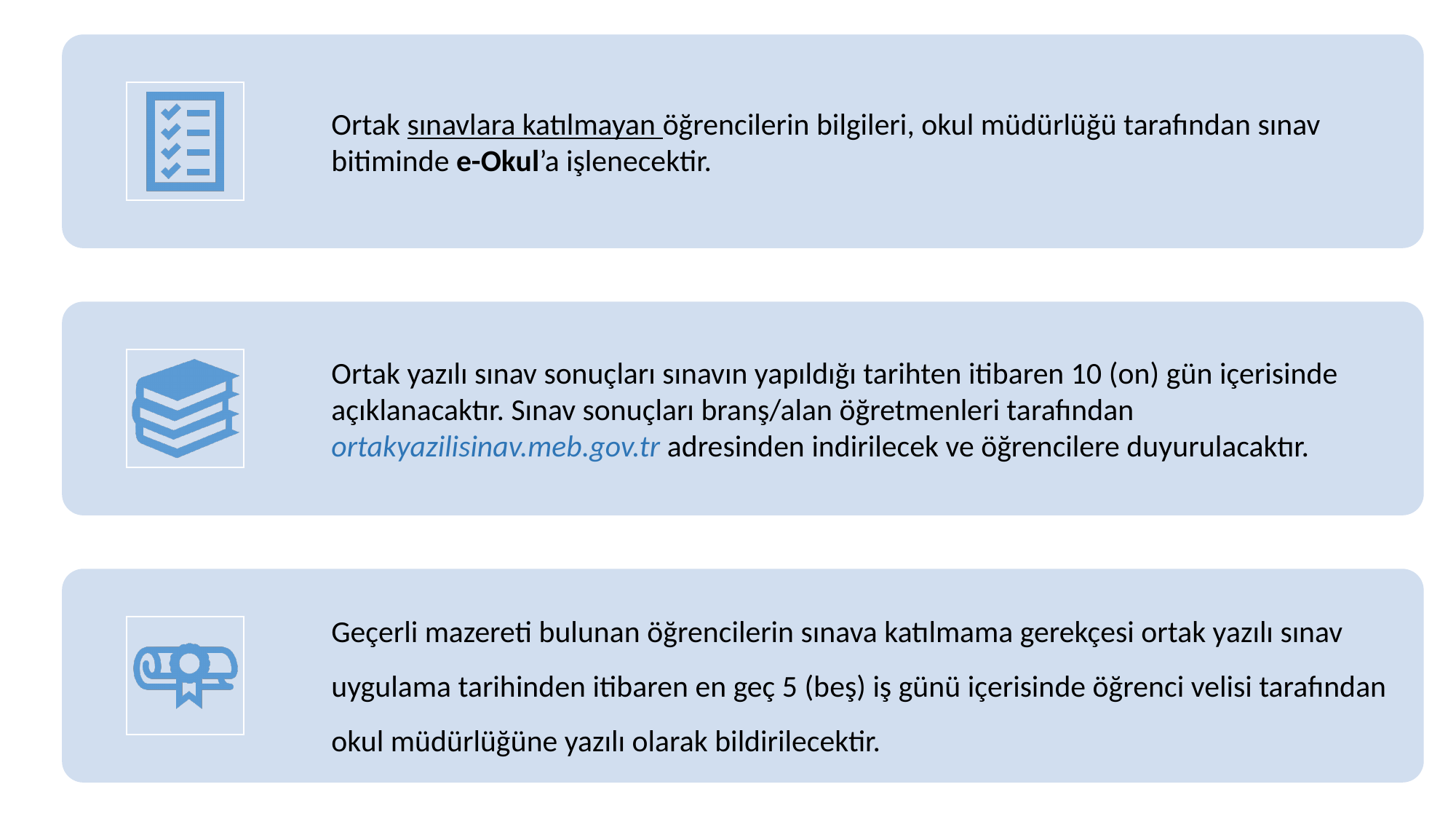

Ortak sınavlara katılmayan öğrencilerin bilgileri, okul müdürlüğü tarafından sınav bitiminde e-Okul’a işlenecektir.
Ortak yazılı sınav sonuçları sınavın yapıldığı tarihten itibaren 10 (on) gün içerisinde açıklanacaktır. Sınav sonuçları branş/alan öğretmenleri tarafından ortakyazilisinav.meb.gov.tr adresinden indirilecek ve öğrencilere duyurulacaktır.
Geçerli mazereti bulunan öğrencilerin sınava katılmama gerekçesi ortak yazılı sınav uygulama tarihinden itibaren en geç 5 (beş) iş günü içerisinde öğrenci velisi tarafından okul müdürlüğüne yazılı olarak bildirilecektir.